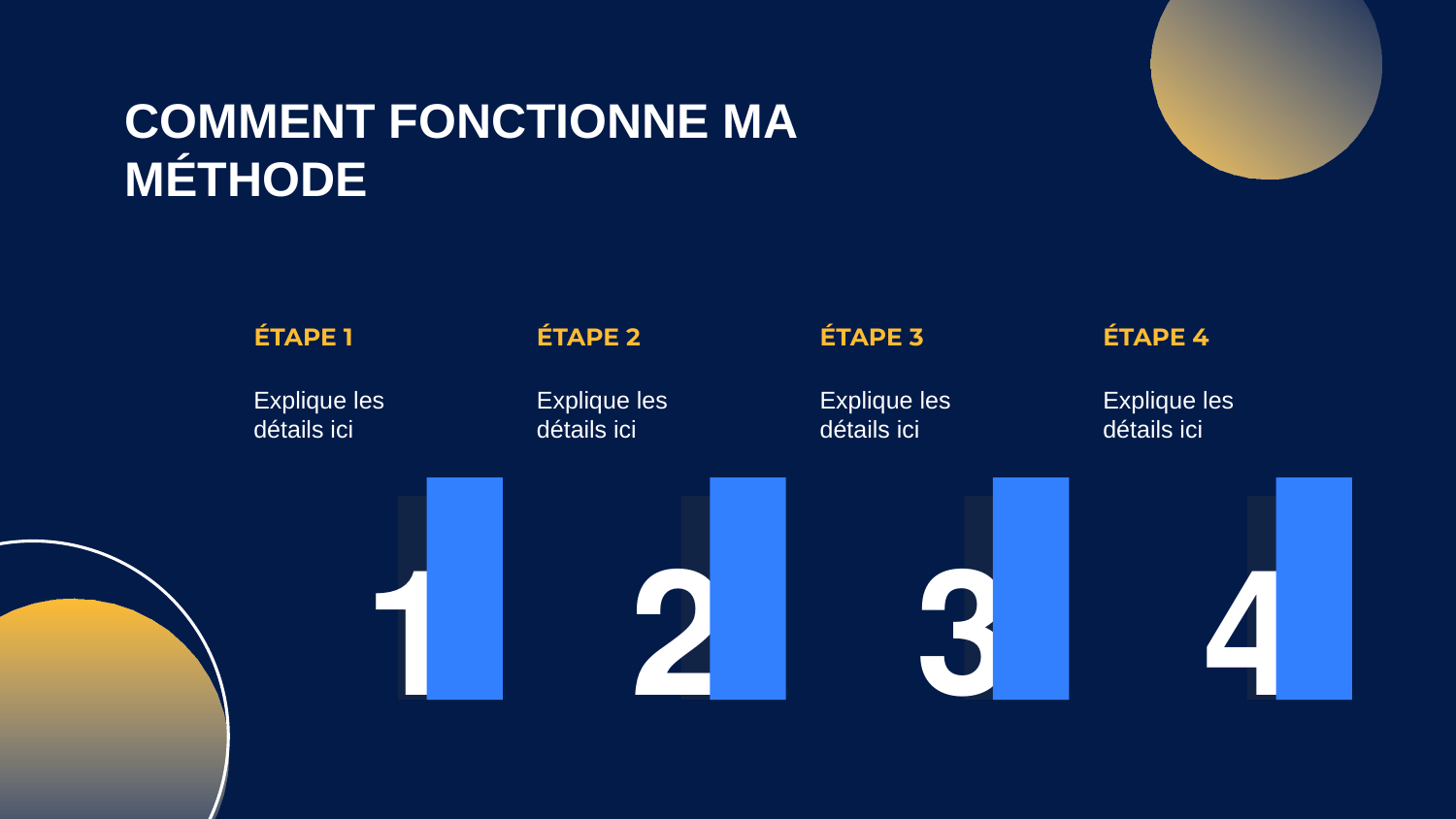

COMMENT FONCTIONNE MA MÉTHODE
ÉTAPE 1
ÉTAPE 2
ÉTAPE 3
ÉTAPE 4
Explique les détails ici
Explique les détails ici
Explique les détails ici
Explique les détails ici

1
2
3
4